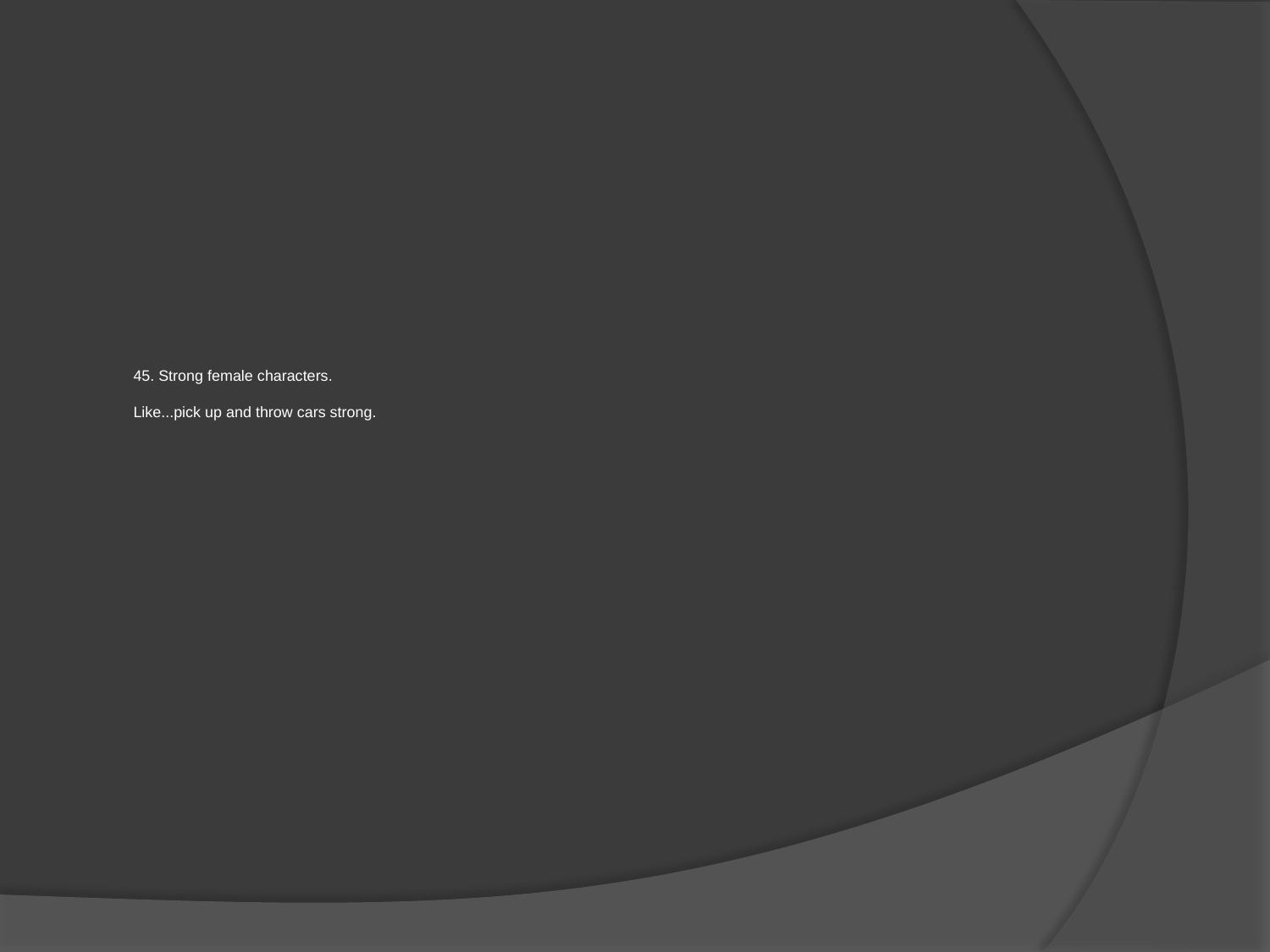

# 45. Strong female characters. Like...pick up and throw cars strong.